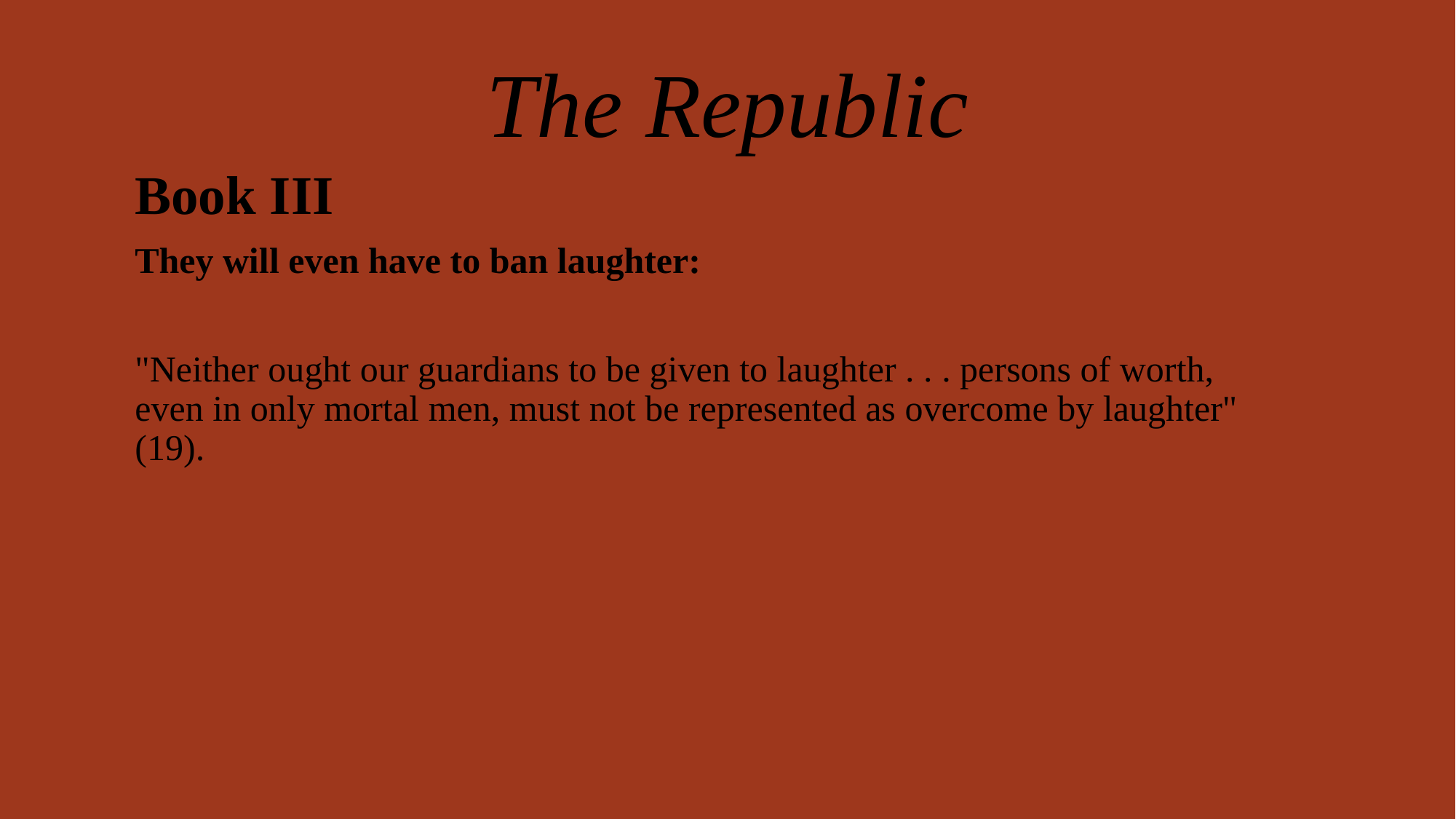

# The Republic
Book III
They will even have to ban laughter:

"Neither ought our guardians to be given to laughter . . . persons of worth, even in only mortal men, must not be represented as overcome by laughter" (19).